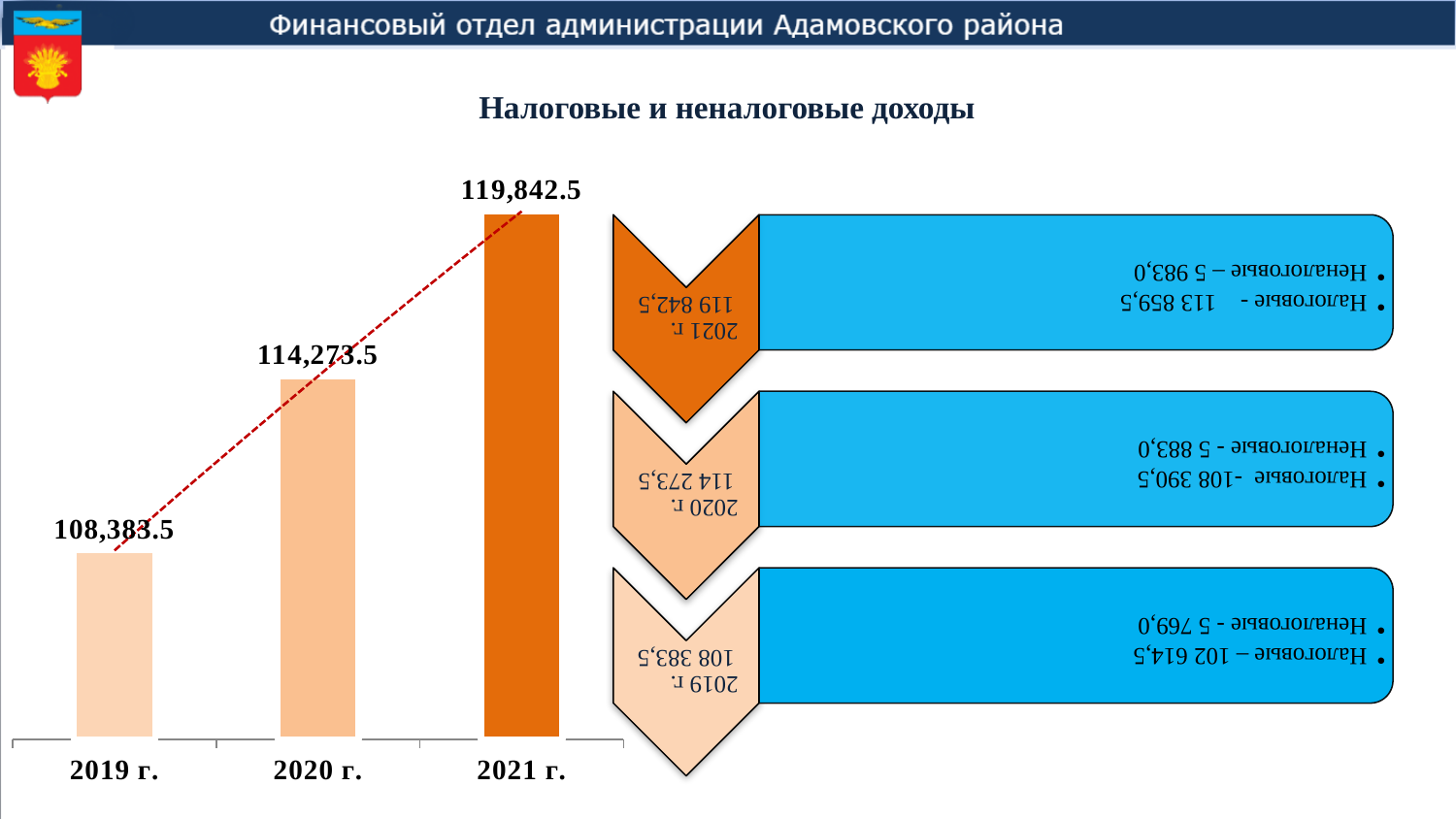

# Налоговые и неналоговые доходы

### Chart

| Category | Ряд 1 |
|---|---|
| 2019 г. | 108383.5 |
| 2020 г. | 114273.5 |
| 2021 г. | 119842.5 |
2021 г.       119 842,5
Налоговые -    113 859,5
Неналоговые – 5 983,0
2020 г.       114 273,5
Налоговые  -108 390,5
Неналоговые - 5 883,0
2019 г.       108 383,5
Налоговые – 102 614,5
Неналоговые - 5 769,0